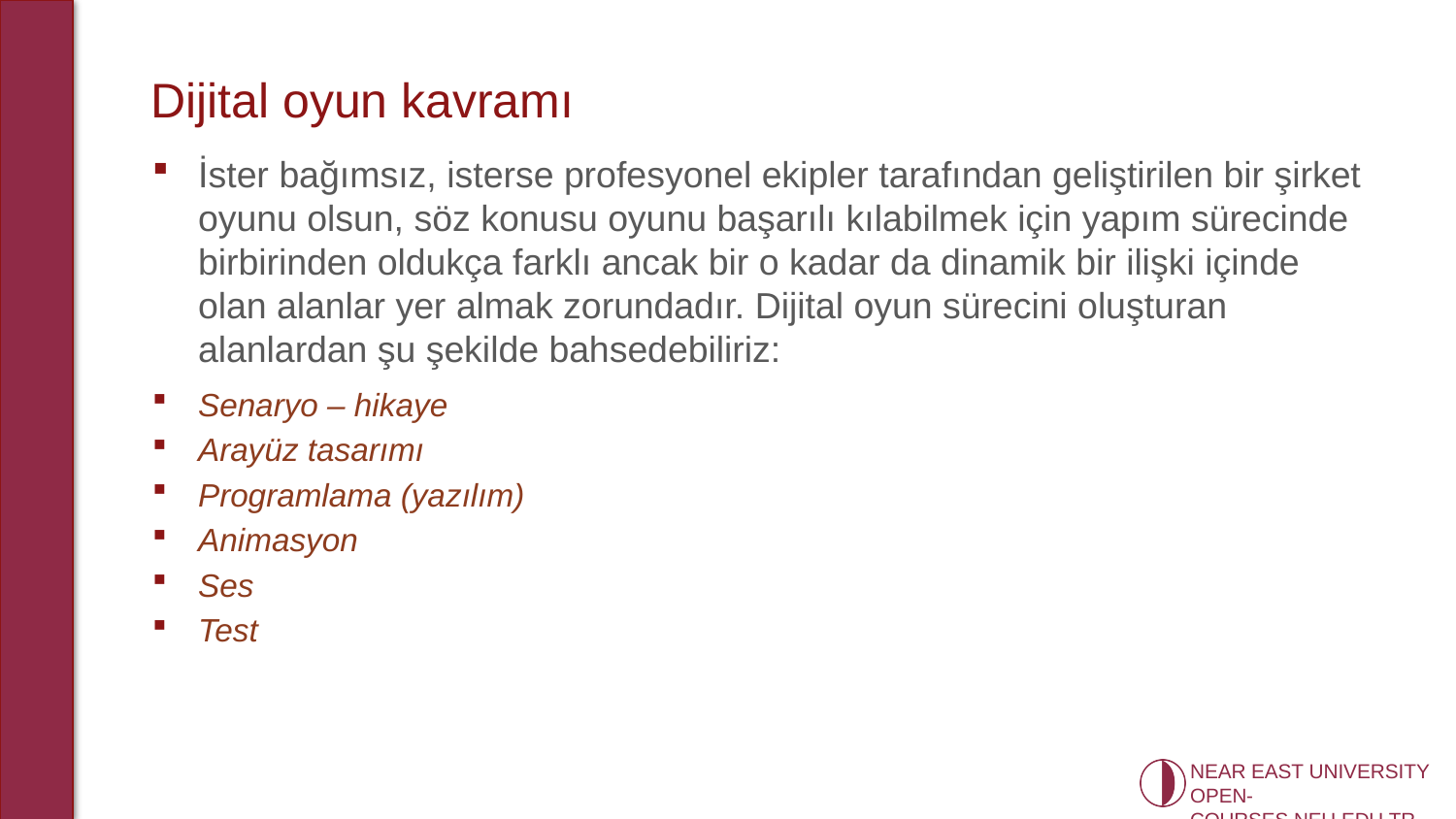

# Dijital oyun kavramı
İster bağımsız, isterse profesyonel ekipler tarafından geliştirilen bir şirket oyunu olsun, söz konusu oyunu başarılı kılabilmek için yapım sürecinde birbirinden oldukça farklı ancak bir o kadar da dinamik bir ilişki içinde olan alanlar yer almak zorundadır. Dijital oyun sürecini oluşturan alanlardan şu şekilde bahsedebiliriz:
Senaryo – hikaye
Arayüz tasarımı
Programlama (yazılım)
Animasyon
Ses
Test